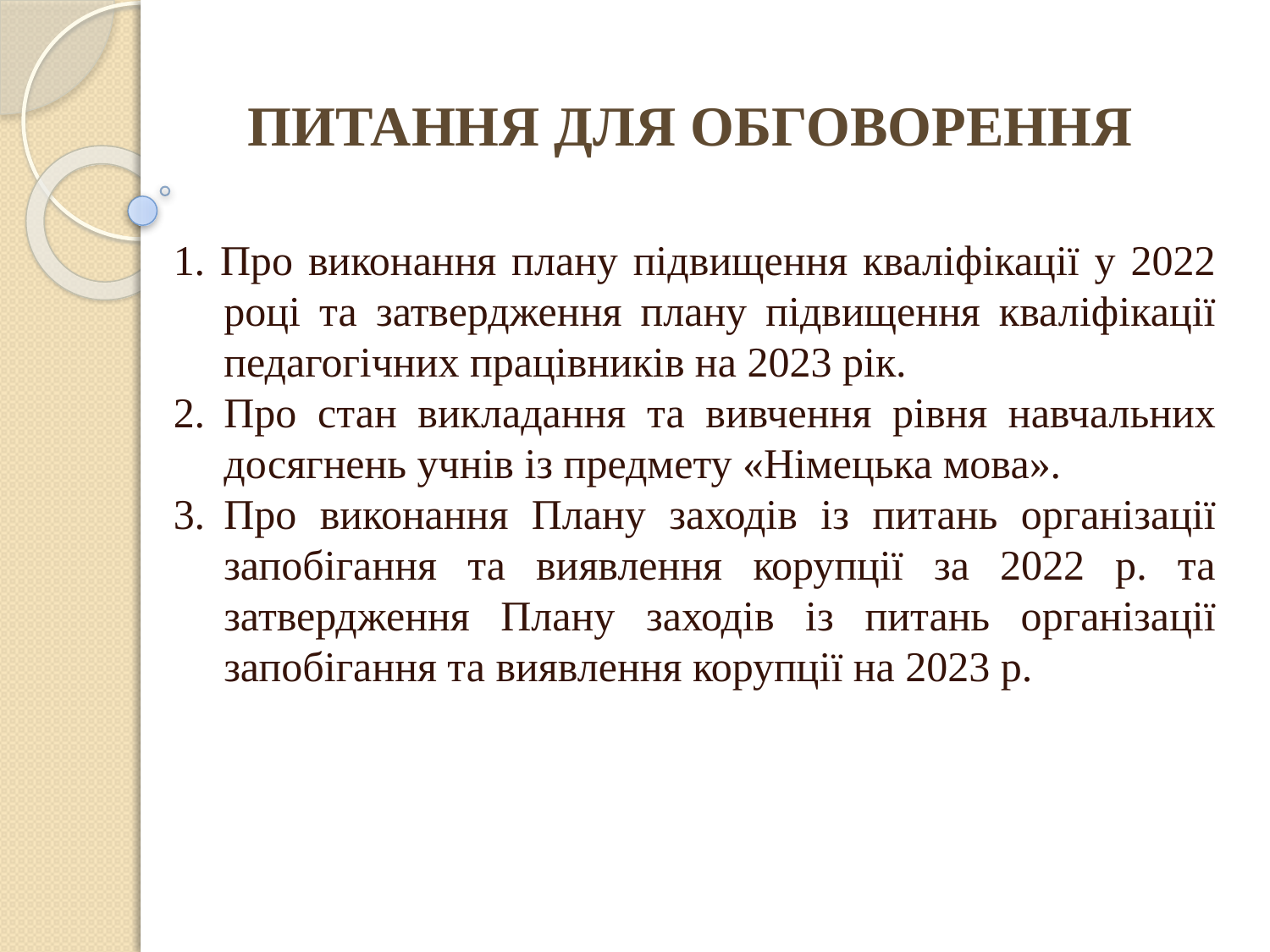

ПИТАННЯ ДЛЯ ОБГОВОРЕННЯ

1. Про виконання плану підвищення кваліфікації у 2022 році та затвердження плану підвищення кваліфікації педагогічних працівників на 2023 рік.
2.	Про стан викладання та вивчення рівня навчальних досягнень учнів із предмету «Німецька мова».
3.	Про виконання Плану заходів із питань організації запобігання та виявлення корупції за 2022 р. та затвердження Плану заходів із питань організації запобігання та виявлення корупції на 2023 р.